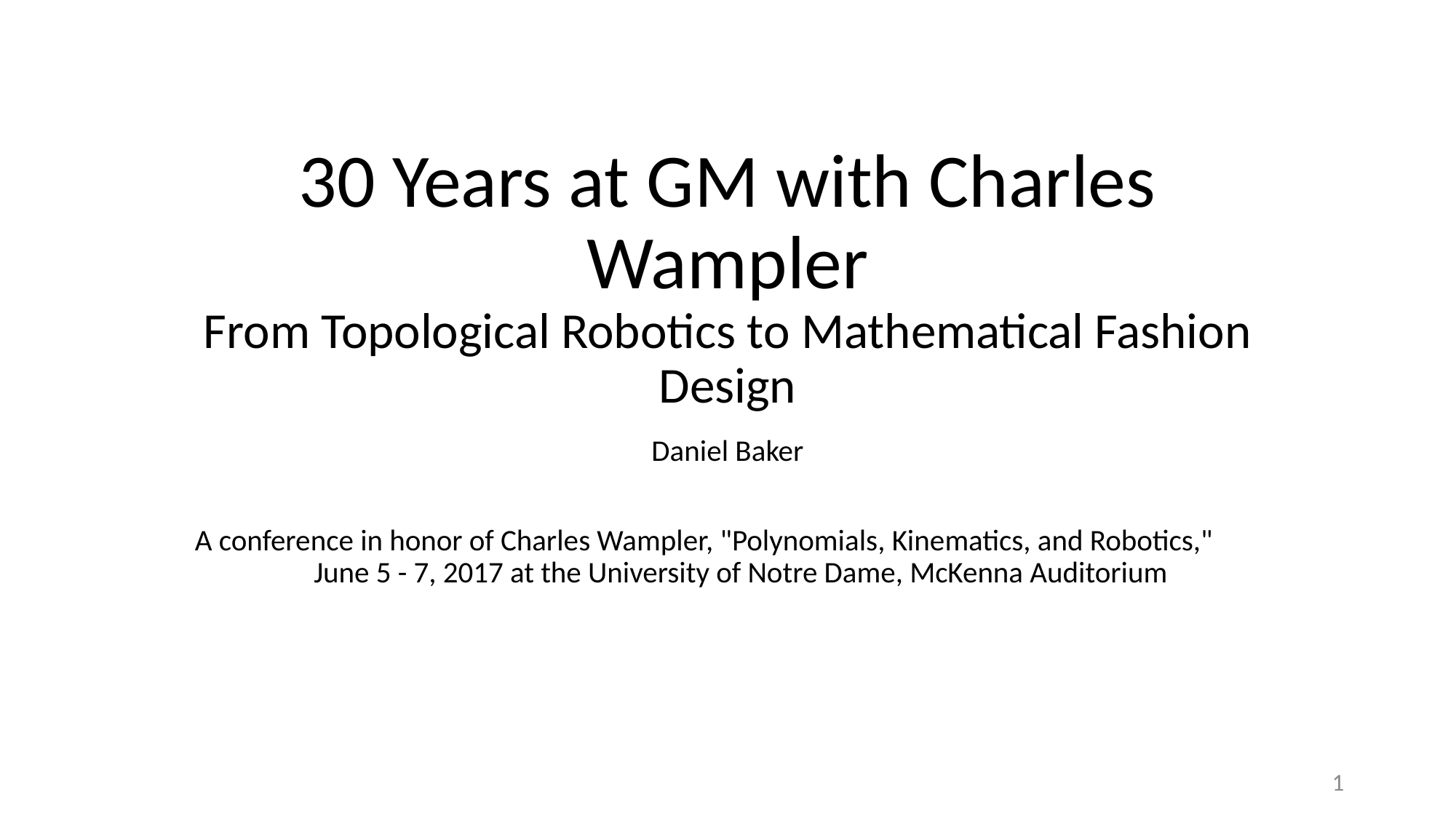

# 30 Years at GM with Charles Wampler From Topological Robotics to Mathematical Fashion Design
Daniel Baker

A conference in honor of Charles Wampler, "Polynomials, Kinematics, and Robotics,"             June 5 - 7, 2017 at the University of Notre Dame, McKenna Auditorium
1